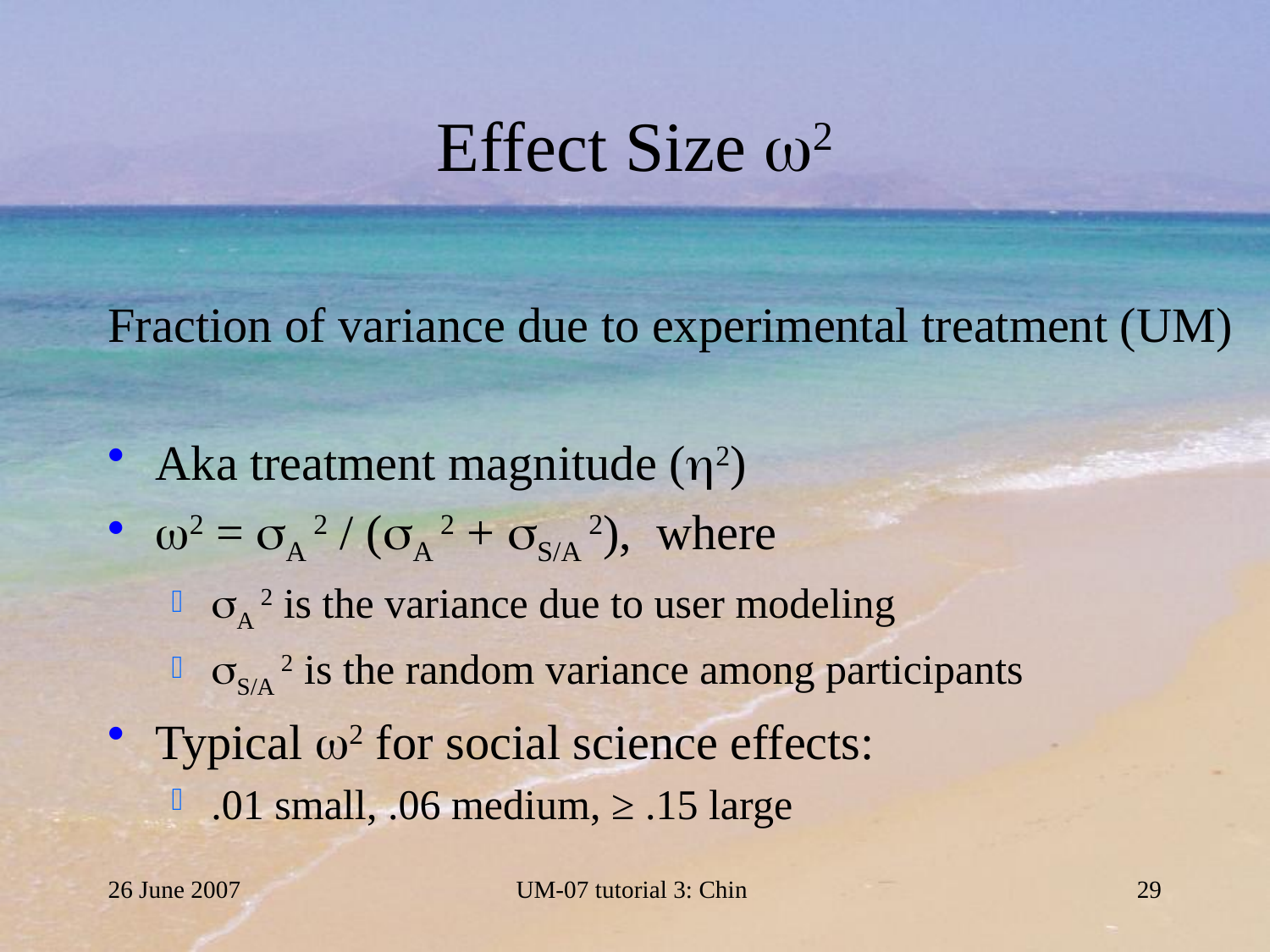

# Effect Size ω2
Fraction of variance due to experimental treatment (UM)

Aka treatment magnitude (η2)
ω2 = σA 2 / (σA 2 + σS/A 2),  where
σA 2 is the variance due to user modeling
σS/A 2 is the random variance among participants
Typical ω2 for social science effects:
.01 small, .06 medium, ≥ .15 large
26 June 2007
UM-07 tutorial 3: Chin
29